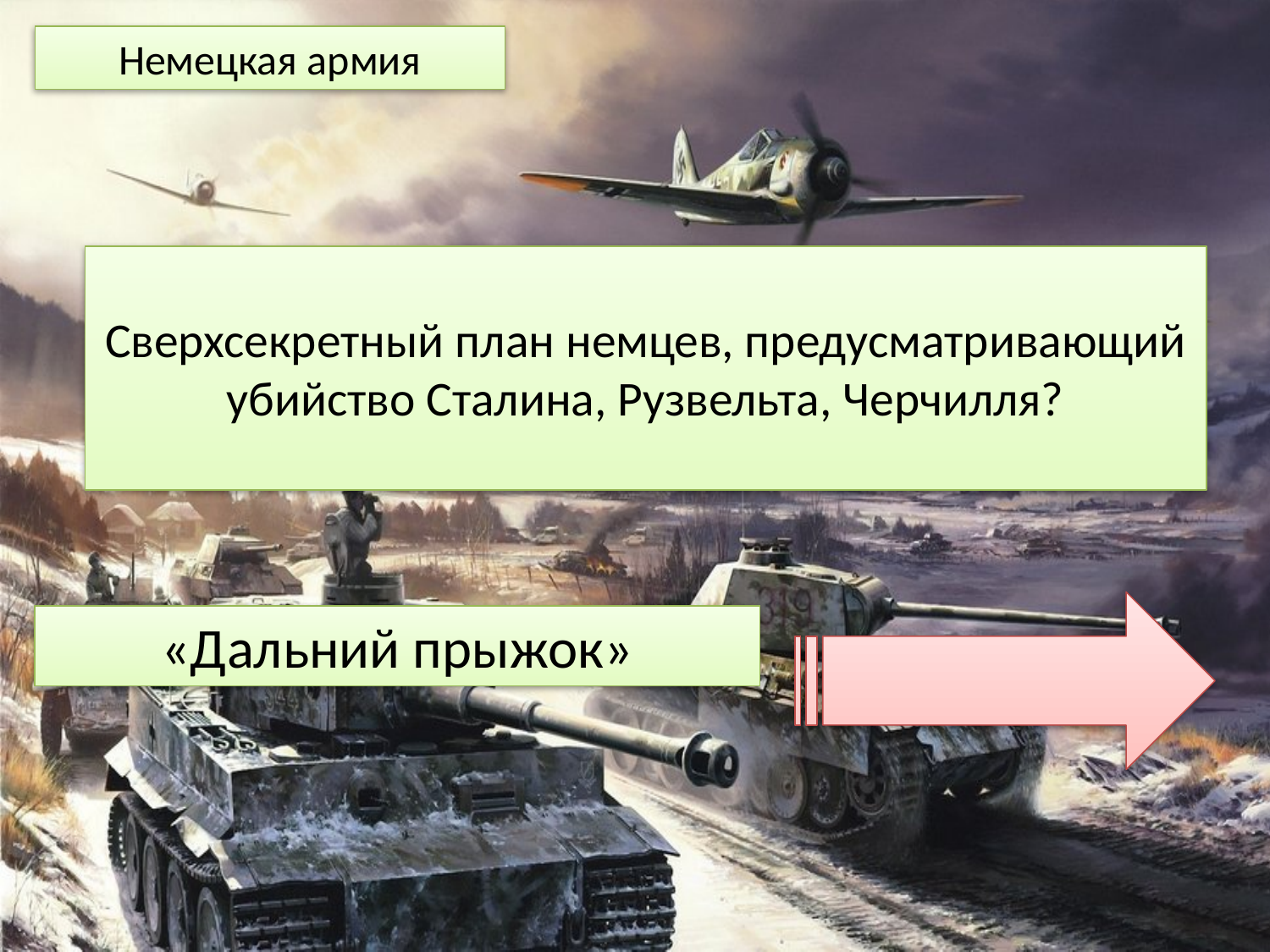

Немецкая армия

Сверхсекретный план немцев, предусматривающий убийство Сталина, Рузвельта, Черчилля?

«Дальний прыжок»